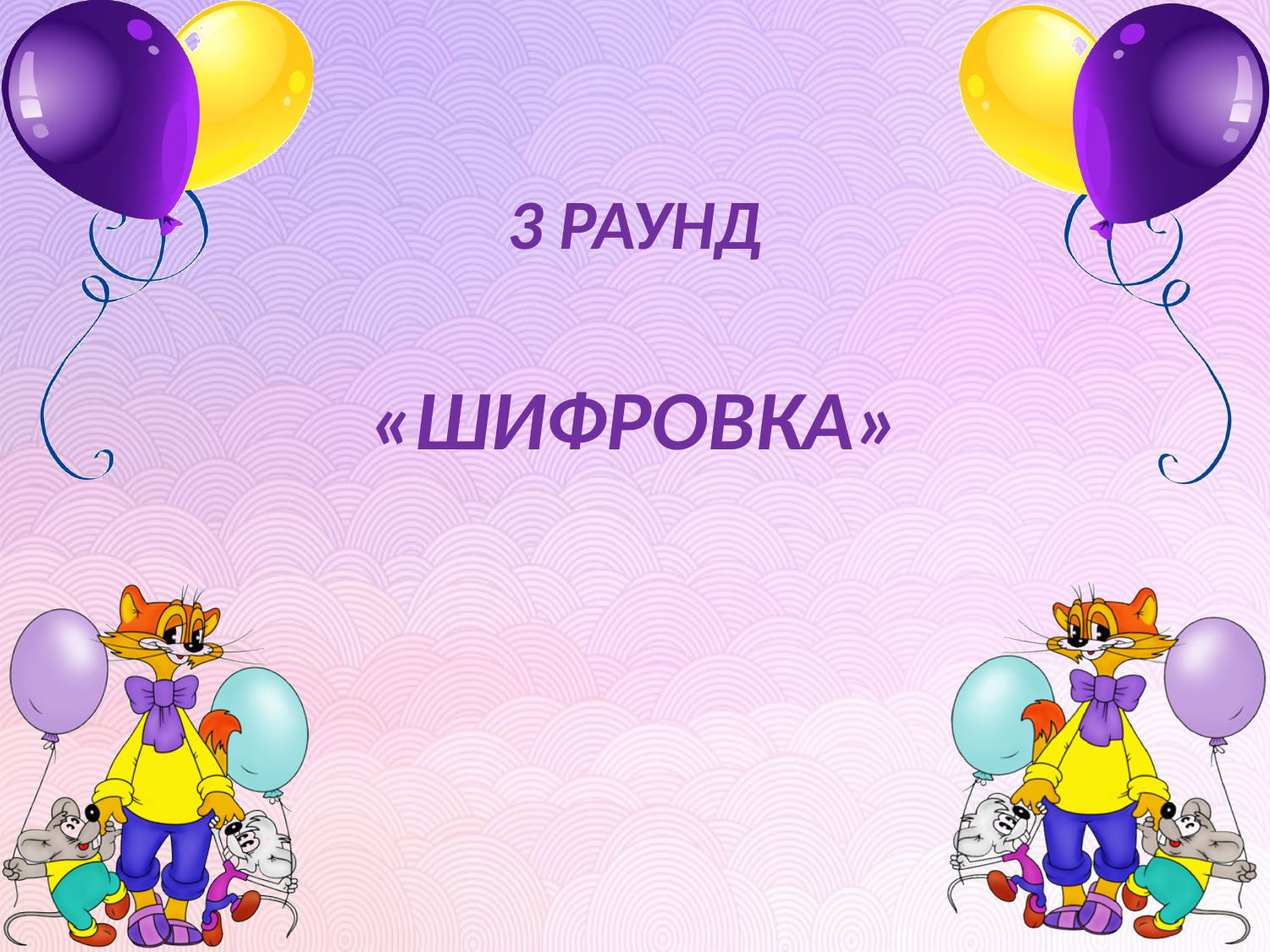

# 3 раунд «Шифровка»
Подготовил
Учитель ГБОУ СО «Североуральская школа-интернат»
Помыткина Т.Р.